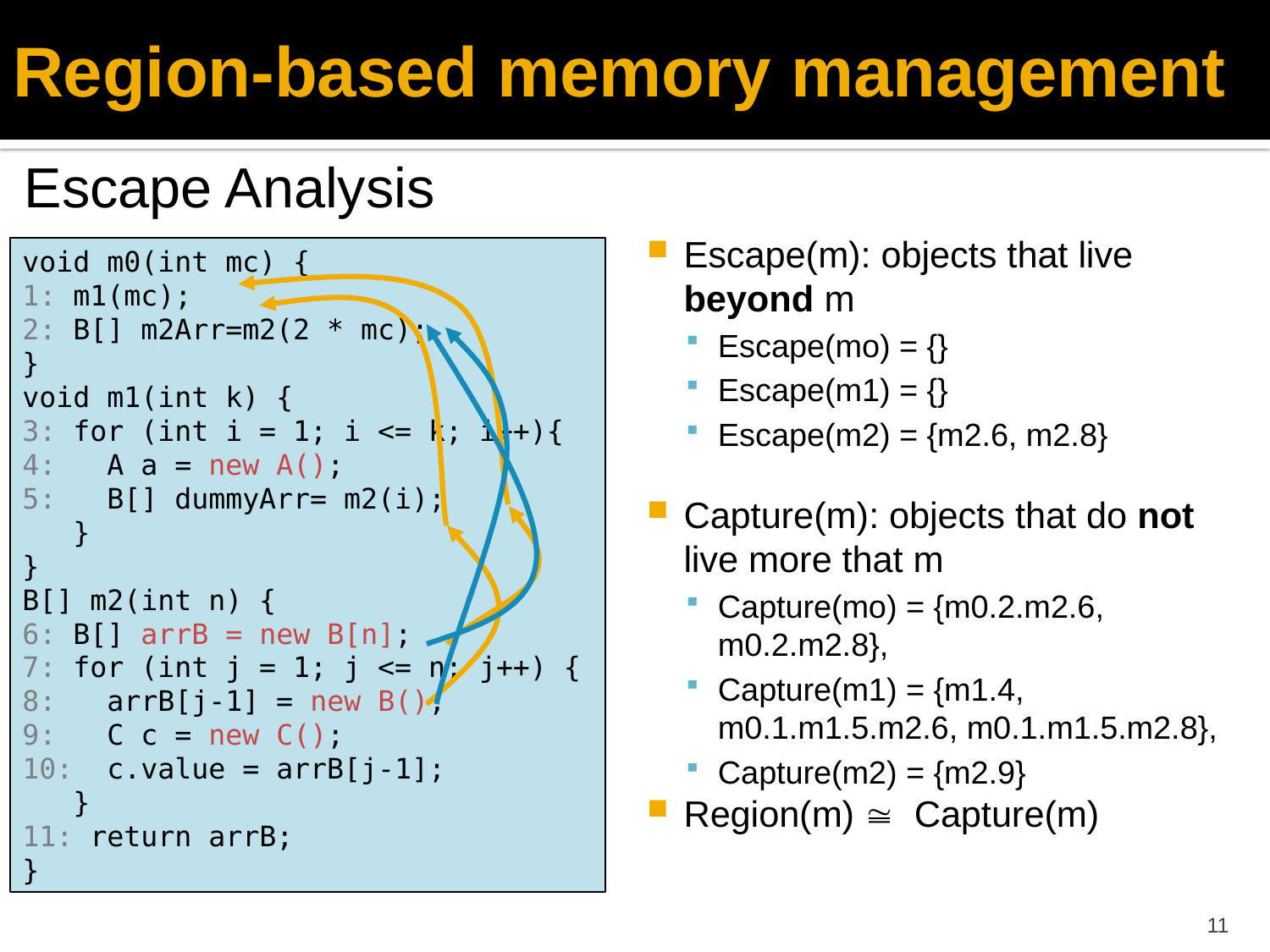

# Region-based memory management
Escape Analysis
Escape(m): objects that live beyond m
Escape(mo) = {}
Escape(m1) = {}
Escape(m2) = {m2.6, m2.8}

Capture(m): objects that do not live more that m
Capture(mo) = {m0.2.m2.6, m0.2.m2.8},
Capture(m1) = {m1.4, m0.1.m1.5.m2.6, m0.1.m1.5.m2.8},
Capture(m2) = {m2.9}
Region(m) ≅  Capture(m)

void m0(int mc) {
1: m1(mc);
2: B[] m2Arr=m2(2 * mc);
}
void m1(int k) {
3: for (int i = 1; i <= k; i++){
4:   A a = new A();
5:   B[] dummyArr= m2(i);
   }
}
B[] m2(int n) {
6: B[] arrB = new B[n];
7: for (int j = 1; j <= n; j++) {
8:   arrB[j-1] = new B();
9:   C c = new C();
10:  c.value = arrB[j-1];
   }
11: return arrB;
}

11